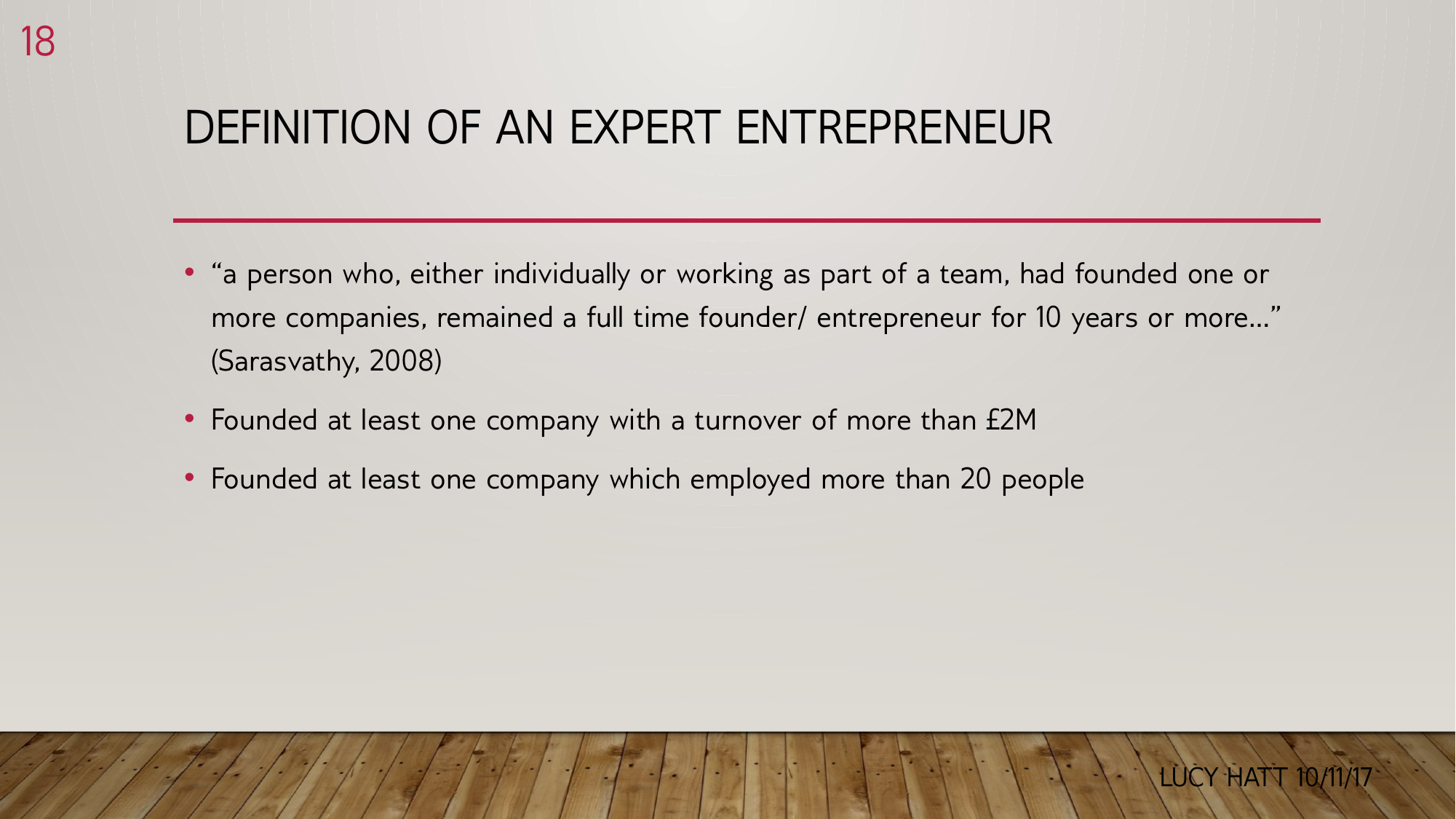

# Definition of an expert entrepreneur
“a person who, either individually or working as part of a team, had founded one or more companies, remained a full time founder/ entrepreneur for 10 years or more…” (Sarasvathy, 2008)
Founded at least one company with a turnover of more than £2M
Founded at least one company which employed more than 20 people